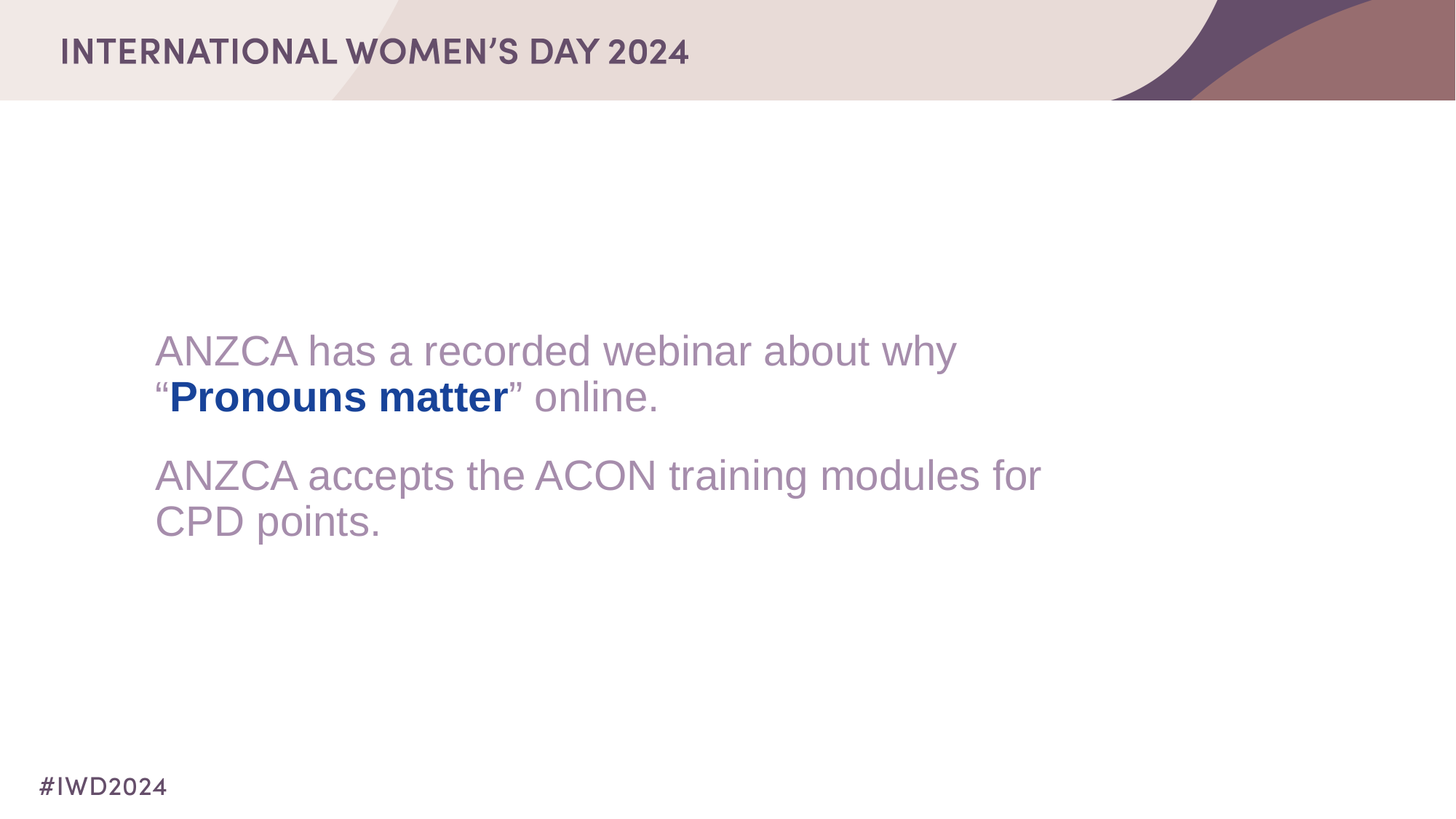

ANZCA has a recorded webinar about why “Pronouns matter” online.
ANZCA accepts the ACON training modules for CPD points.